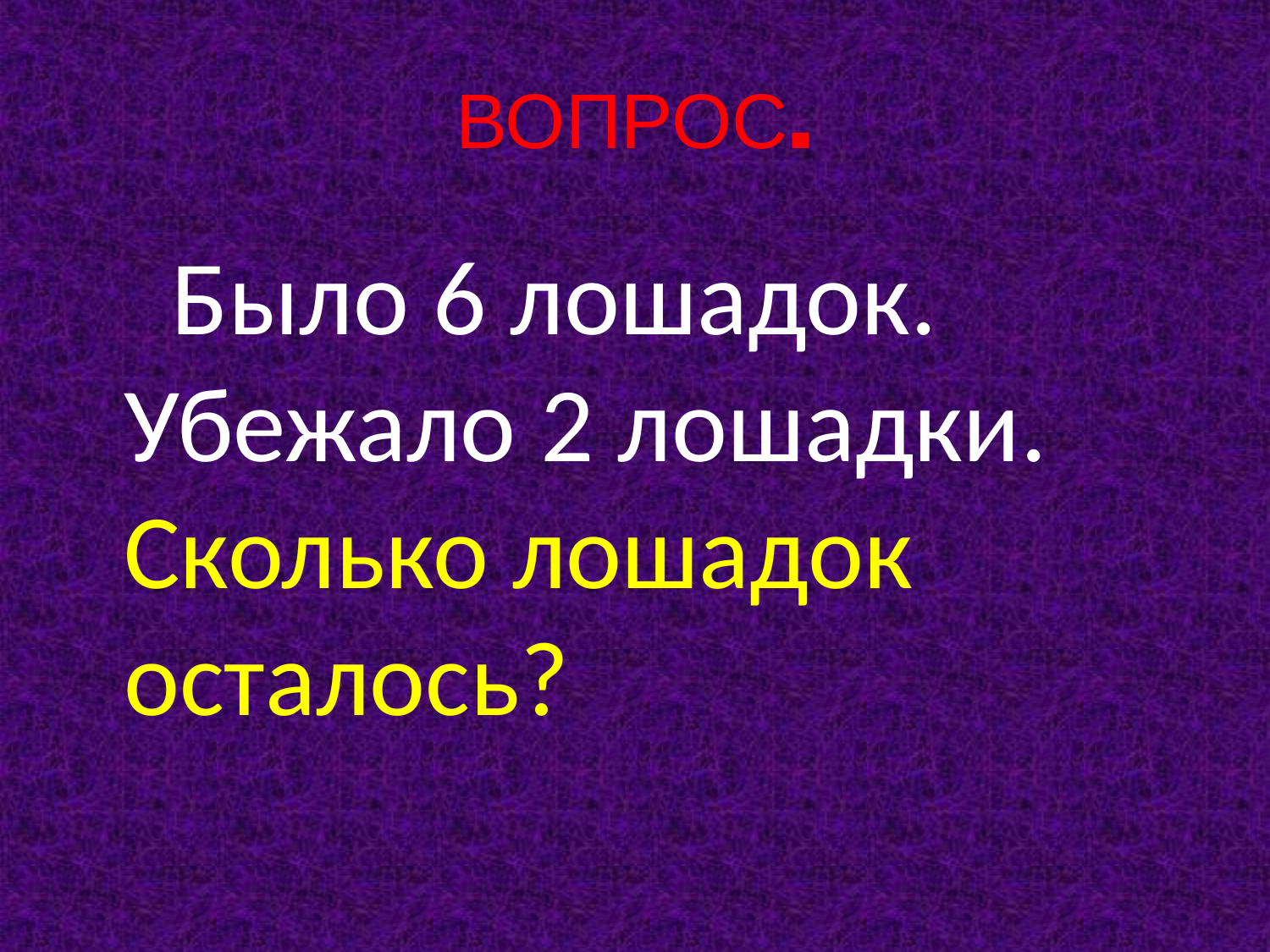

# ВОПРОС.
    Было 6 лошадок. Убежало 2 лошадки. Сколько лошадок осталось?